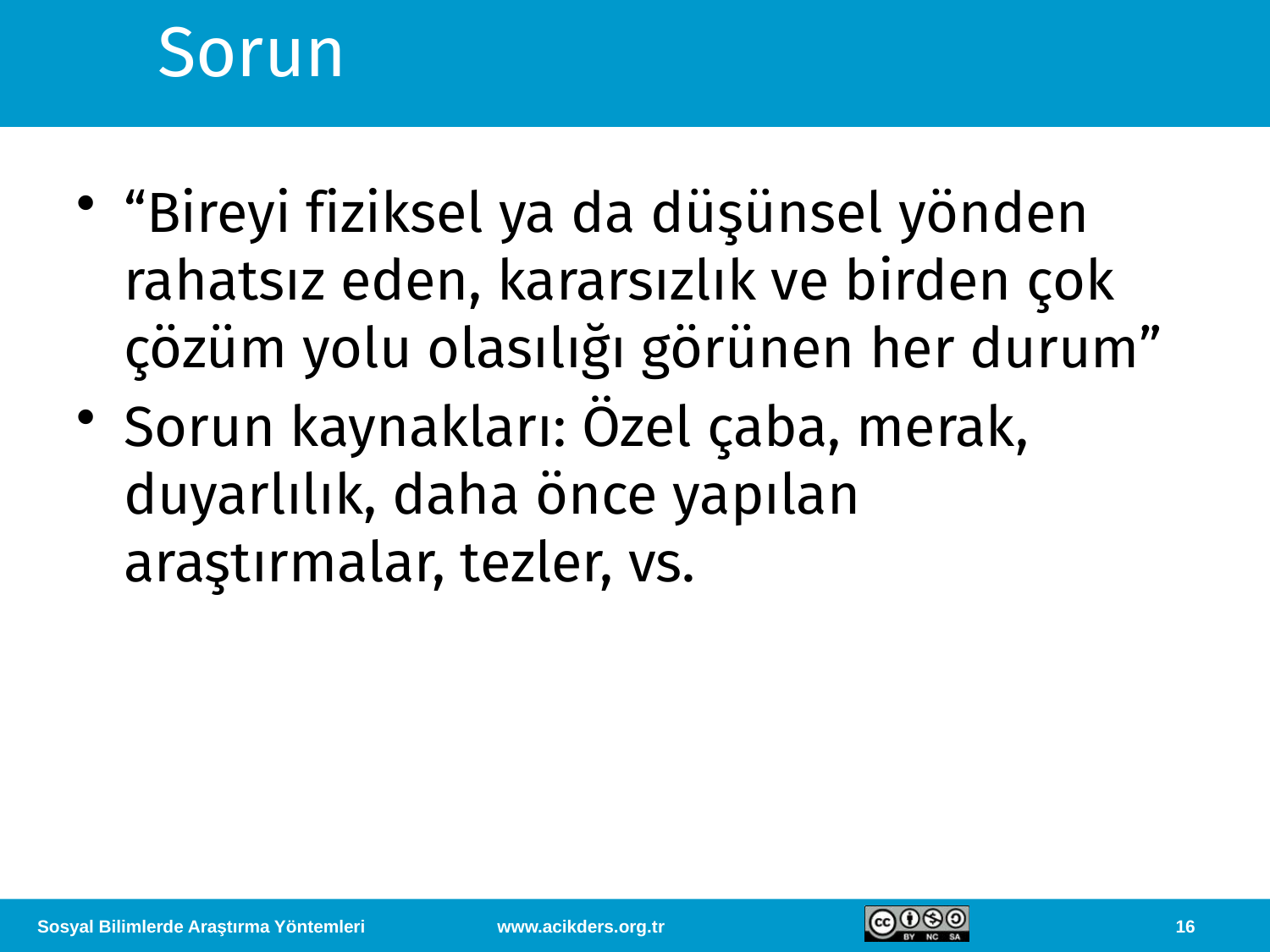

# Sorun
“Bireyi fiziksel ya da düşünsel yönden rahatsız eden, kararsızlık ve birden çok çözüm yolu olasılığı görünen her durum”
Sorun kaynakları: Özel çaba, merak, duyarlılık, daha önce yapılan araştırmalar, tezler, vs.